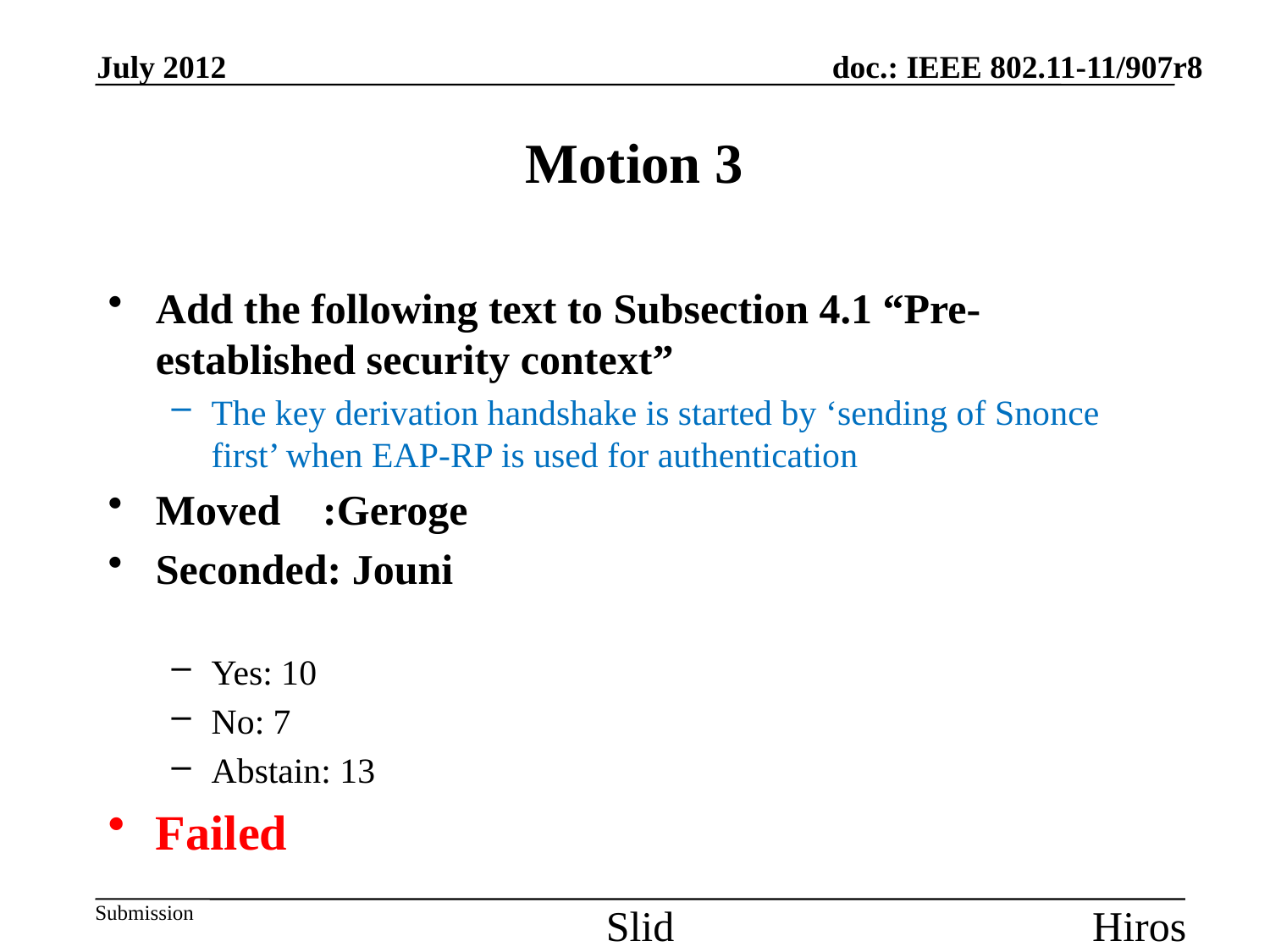

July 2012
# Motion 3
Add the following text to Subsection 4.1 “Pre-established security context”
The key derivation handshake is started by ‘sending of Snonce first’ when EAP-RP is used for authentication
Moved    :Geroge
Seconded: Jouni

Yes: 10
No: 7
Abstain: 13
Failed

Slide 62
Hiroshi Mano / ATRD